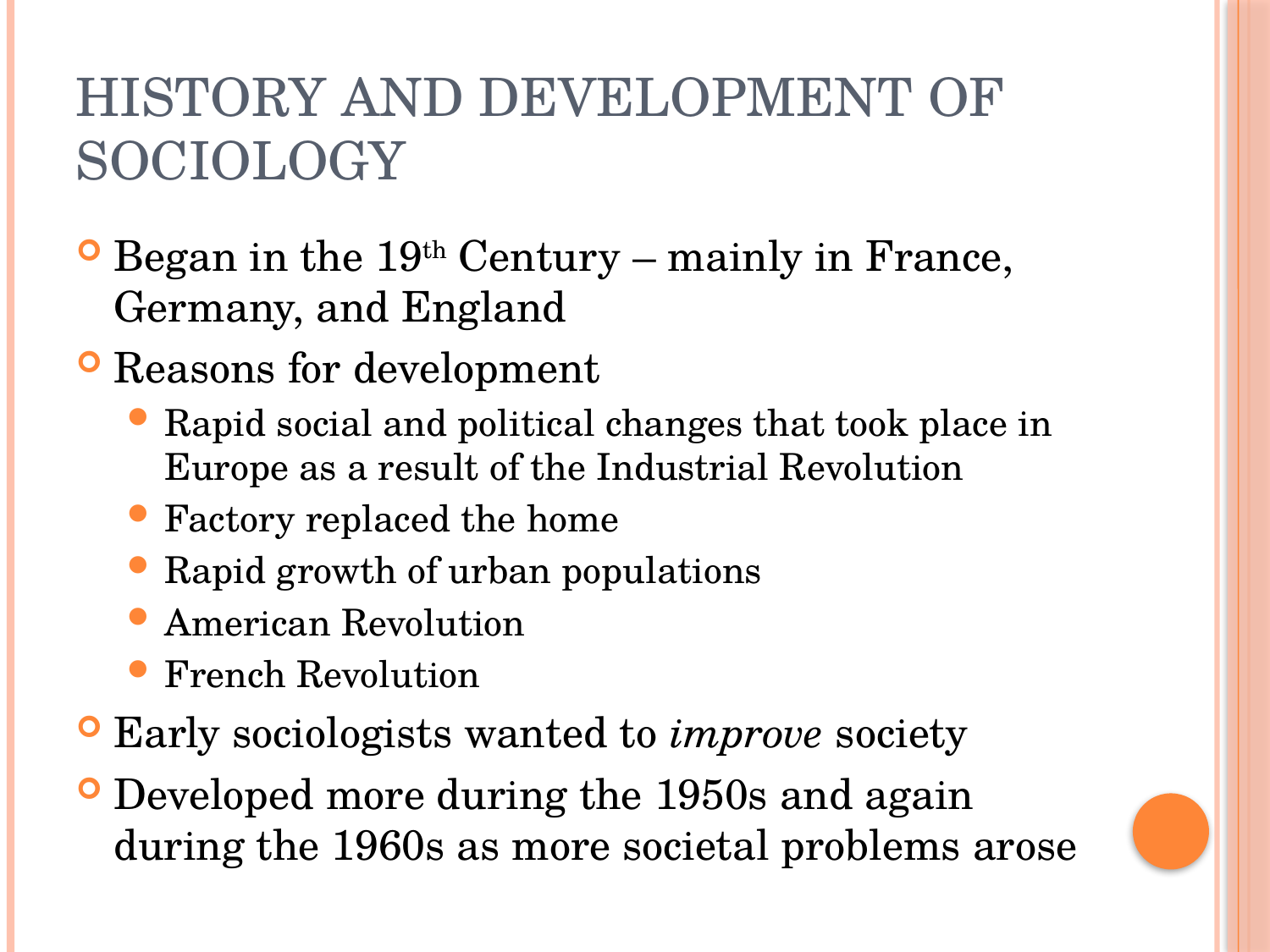

# History and Development of Sociology
Began in the 19th Century – mainly in France, Germany, and England
Reasons for development
Rapid social and political changes that took place in Europe as a result of the Industrial Revolution
Factory replaced the home
Rapid growth of urban populations
American Revolution
French Revolution
Early sociologists wanted to improve society
Developed more during the 1950s and again during the 1960s as more societal problems arose